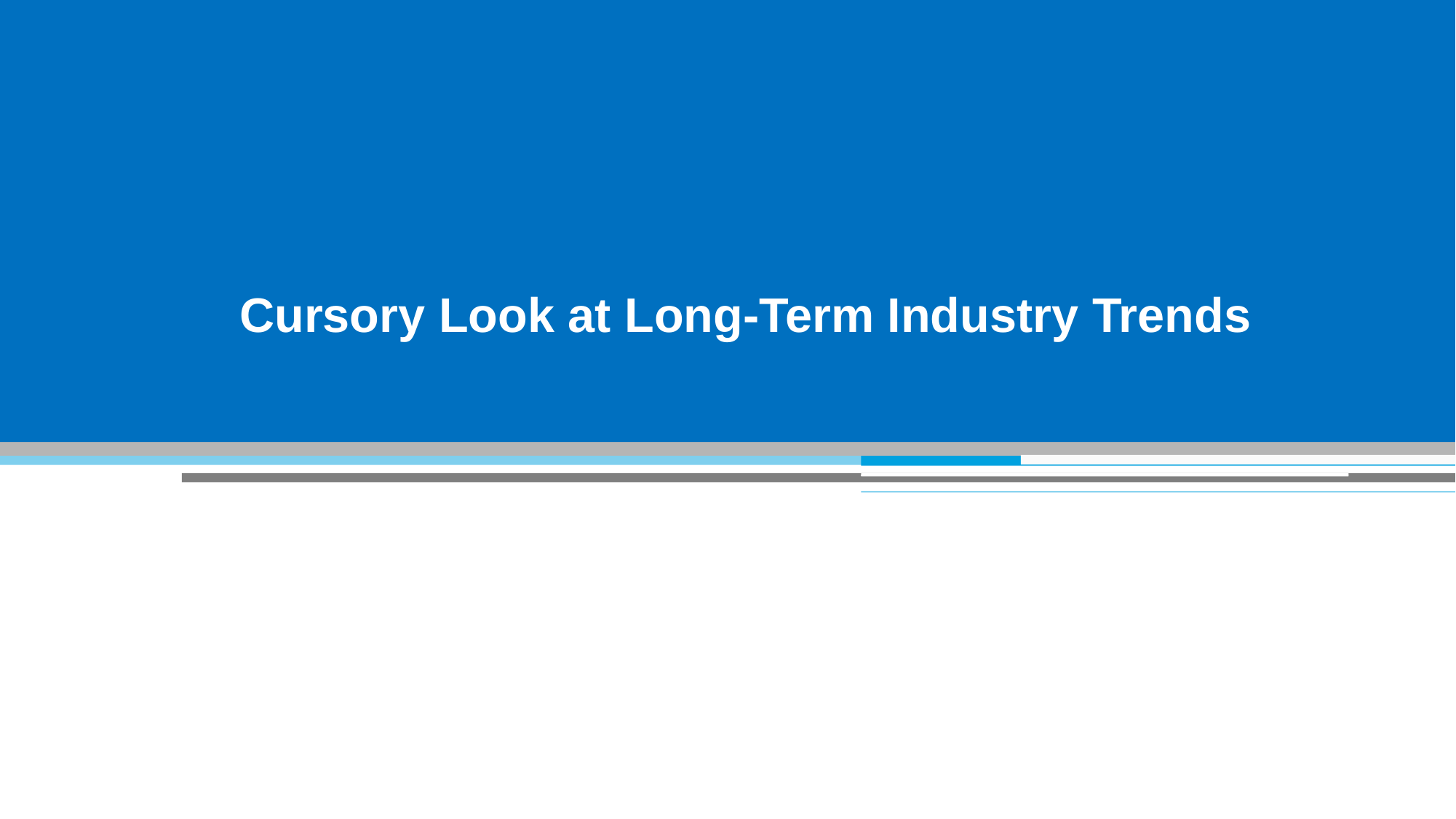

# Cursory Look at Long-Term Industry Trends